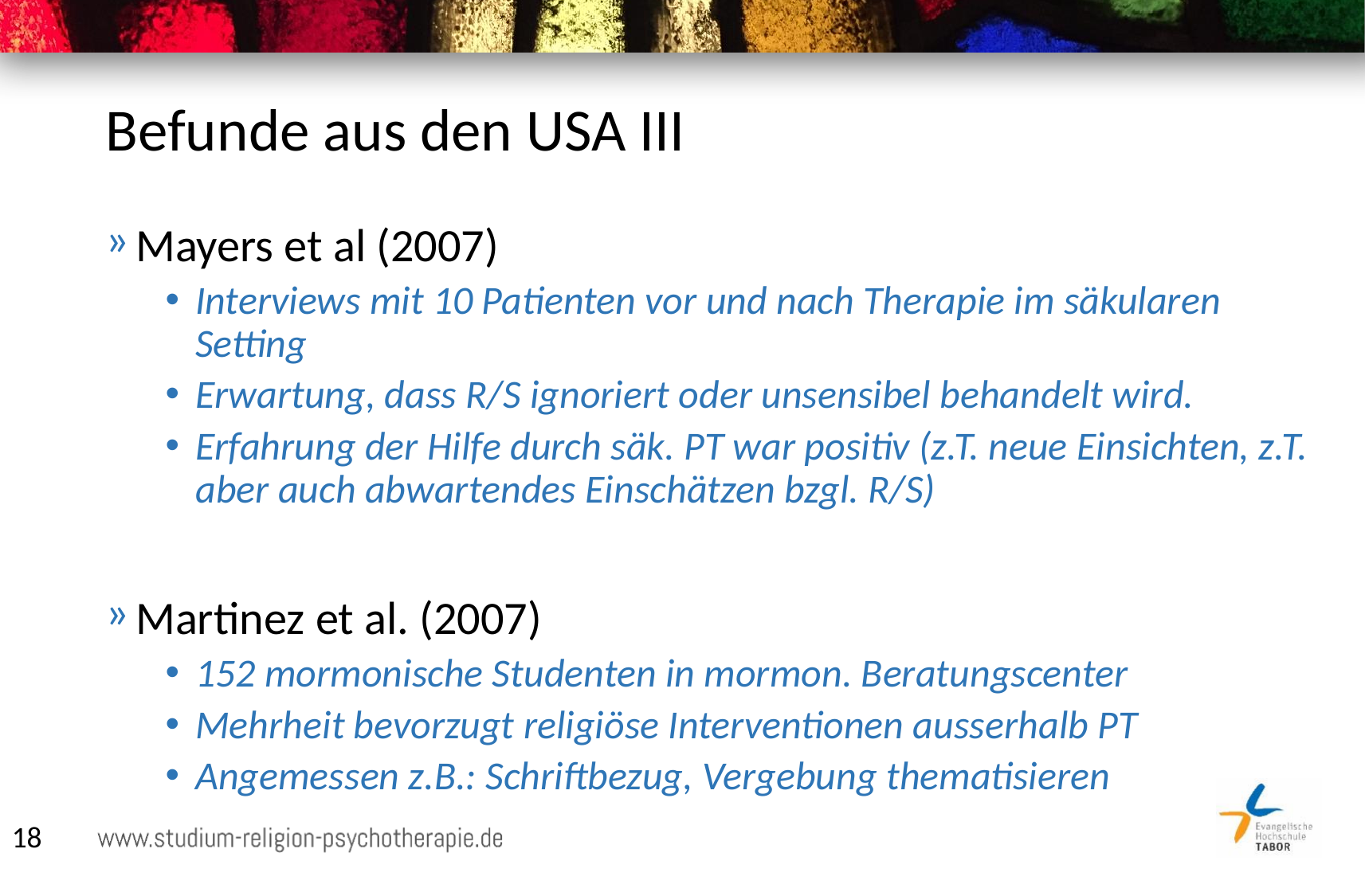

# Befunde aus den USA III
Mayers et al (2007)
Interviews mit 10 Patienten vor und nach Therapie im säkularen Setting
Erwartung, dass R/S ignoriert oder unsensibel behandelt wird.
Erfahrung der Hilfe durch säk. PT war positiv (z.T. neue Einsichten, z.T. aber auch abwartendes Einschätzen bzgl. R/S)

Martinez et al. (2007)
152 mormonische Studenten in mormon. Beratungscenter
Mehrheit bevorzugt religiöse Interventionen ausserhalb PT
Angemessen z.B.: Schriftbezug, Vergebung thematisieren